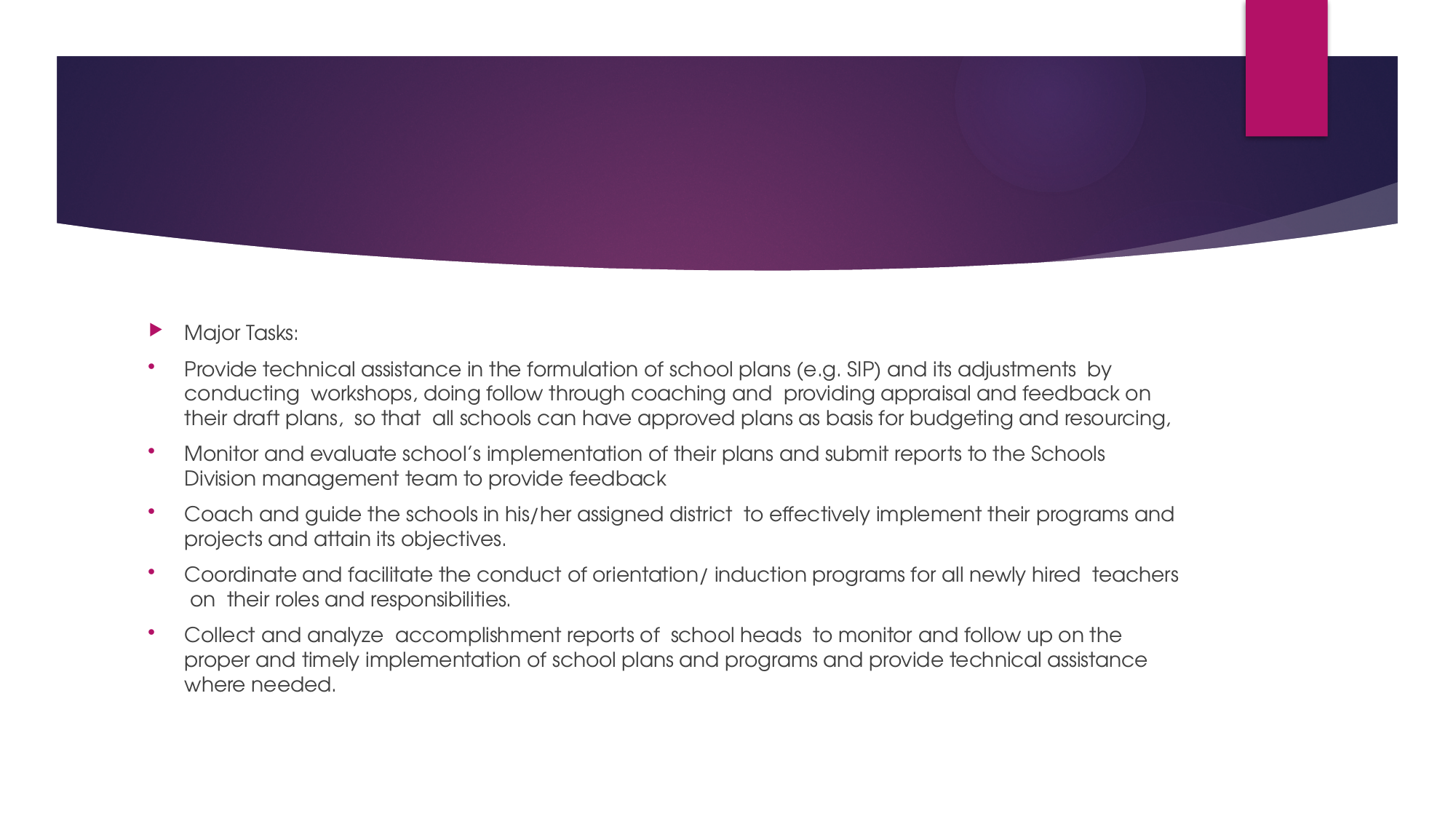

Major Tasks:
Provide technical assistance in the formulation of school plans (e.g. SIP) and its adjustments  by conducting  workshops, doing follow through coaching and  providing appraisal and feedback on their draft plans,  so that  all schools can have approved plans as basis for budgeting and resourcing,
Monitor and evaluate school’s implementation of their plans and submit reports to the Schools Division management team to provide feedback
Coach and guide the schools in his/her assigned district  to effectively implement their programs and projects and attain its objectives.
Coordinate and facilitate the conduct of orientation/ induction programs for all newly hired  teachers  on  their roles and responsibilities.
Collect and analyze  accomplishment reports of  school heads  to monitor and follow up on the proper and timely implementation of school plans and programs and provide technical assistance where needed.